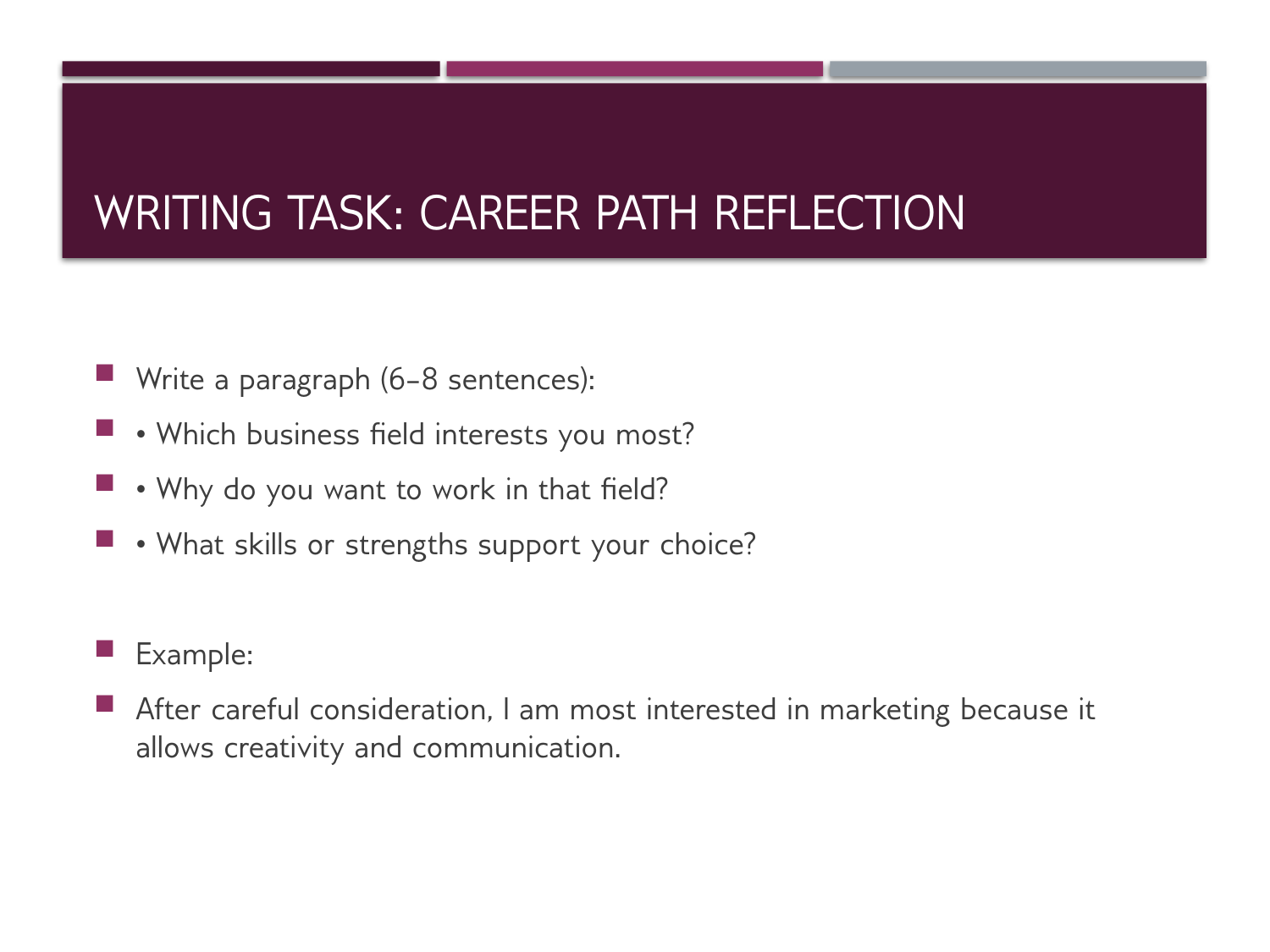

# Writing Task: Career Path Reflection
Write a paragraph (6–8 sentences):
• Which business field interests you most?
• Why do you want to work in that field?
• What skills or strengths support your choice?

Example:
After careful consideration, I am most interested in marketing because it allows creativity and communication.